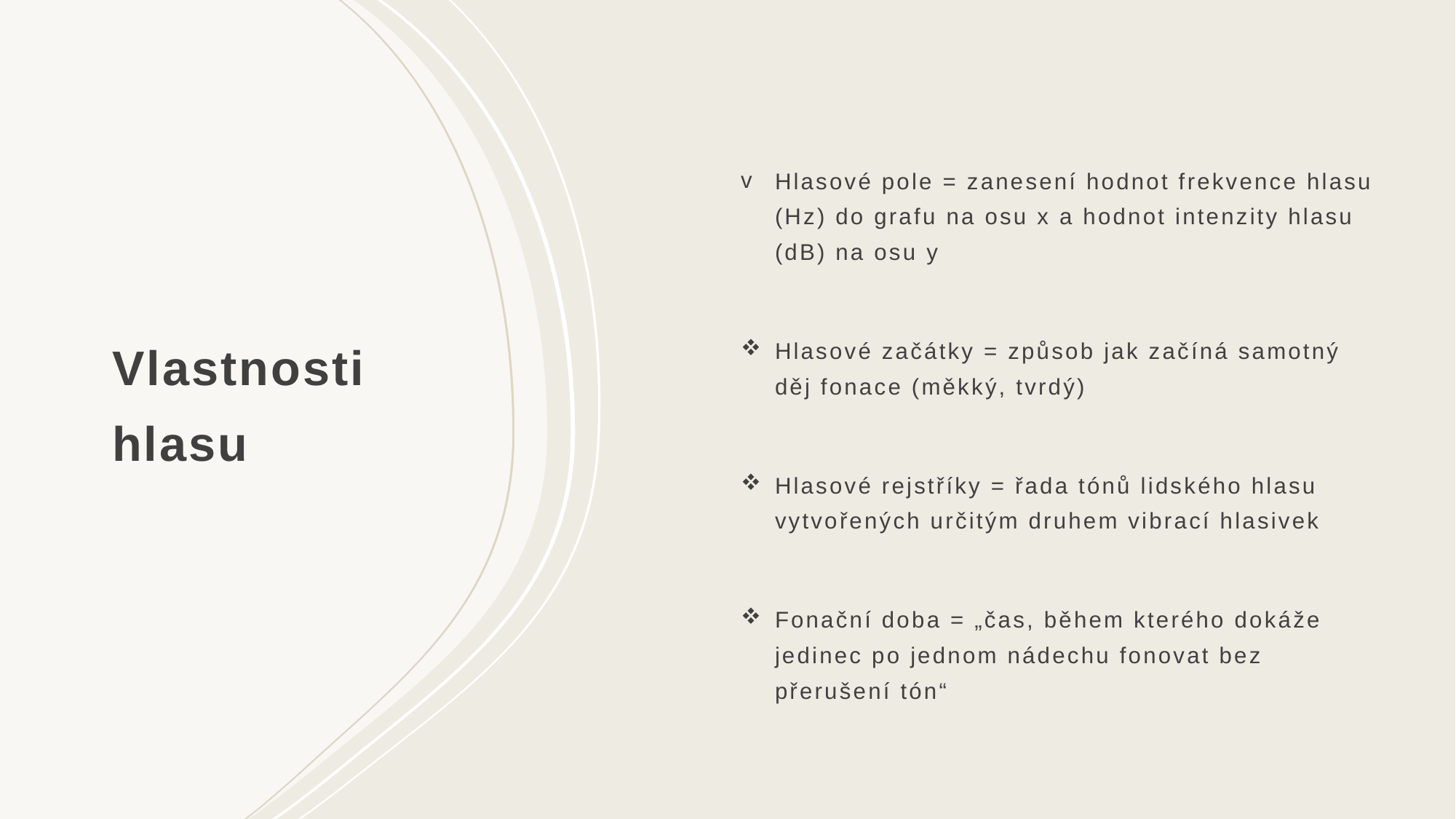

Hlasové pole = zanesení hodnot frekvence hlasu (Hz) do grafu na osu x a hodnot intenzity hlasu (dB) na osu y

Hlasové začátky = způsob jak začíná samotný děj fonace (měkký, tvrdý)

Hlasové rejstříky = řada tónů lidského hlasu vytvořených určitým druhem vibrací hlasivek

Fonační doba = „čas, během kterého dokáže jedinec po jednom nádechu fonovat bez přerušení tón“
# Vlastnosti hlasu